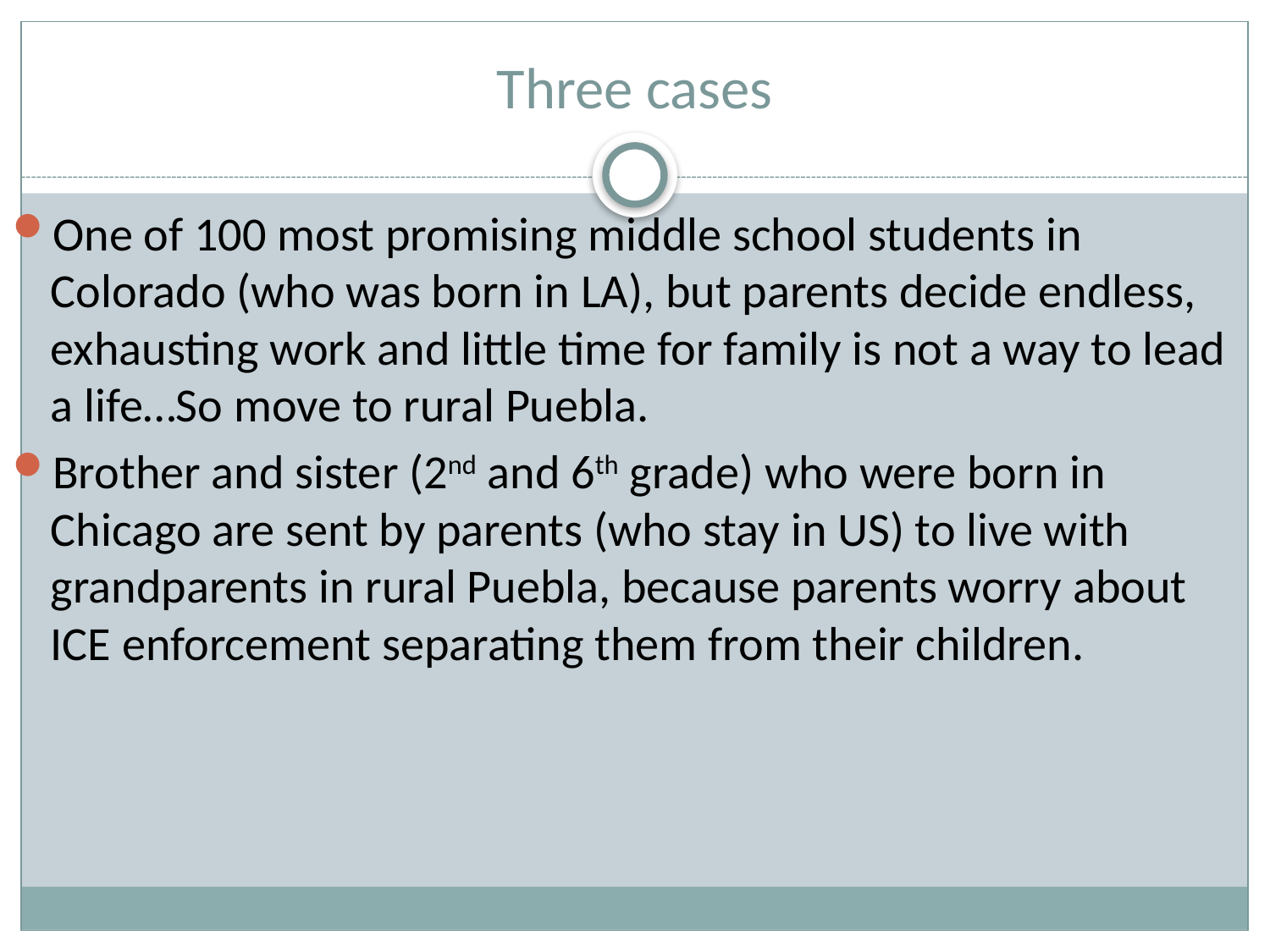

# Three cases
One of 100 most promising middle school students in Colorado (who was born in LA), but parents decide endless, exhausting work and little time for family is not a way to lead a life…So move to rural Puebla.
Brother and sister (2nd and 6th grade) who were born in Chicago are sent by parents (who stay in US) to live with grandparents in rural Puebla, because parents worry about ICE enforcement separating them from their children.